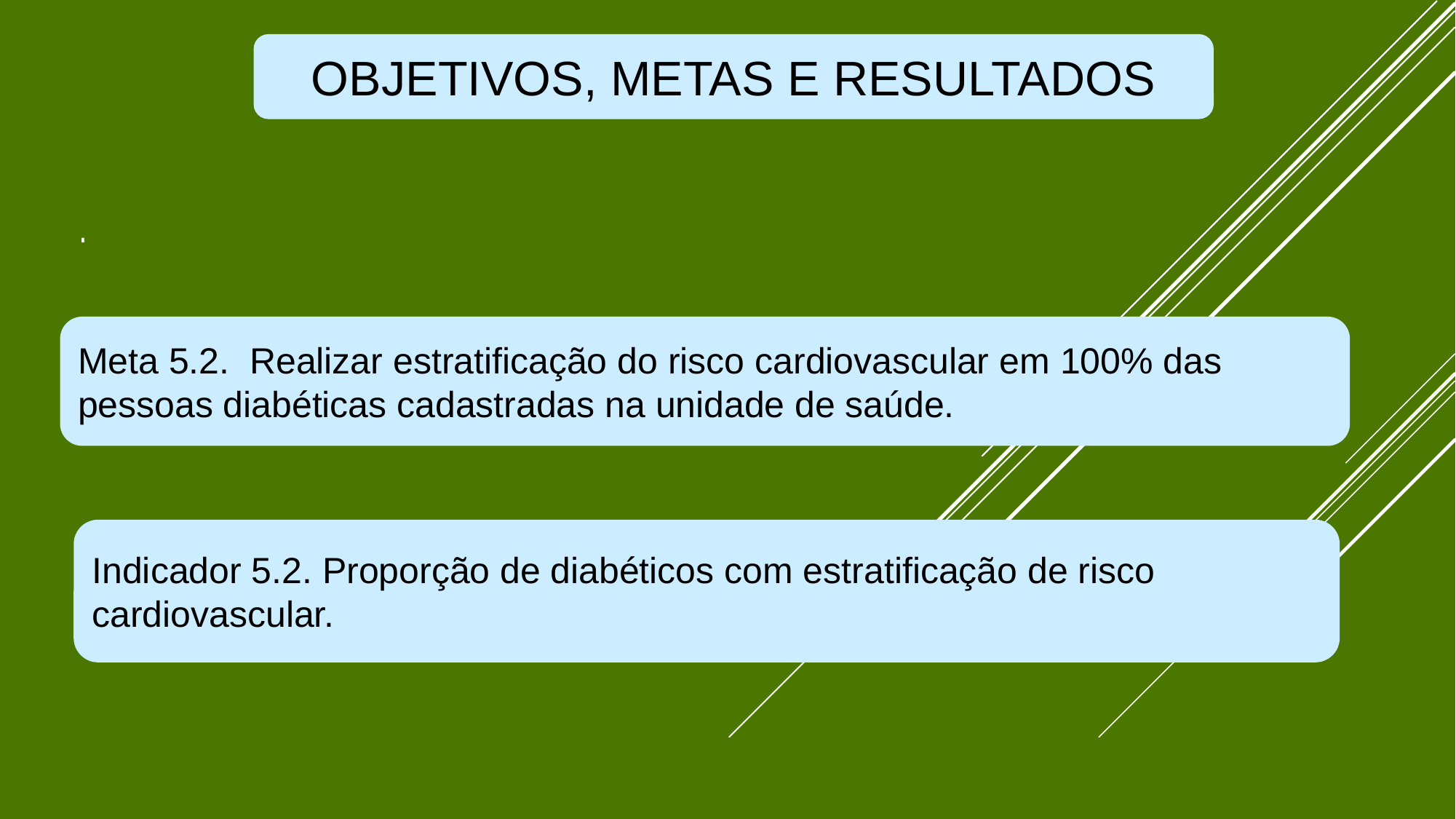

OBJETIVOS, METAS E RESULTADOS
.

Meta 5.2.  Realizar estratificação do risco cardiovascular em 100% das pessoas diabéticas cadastradas na unidade de saúde.

Indicador 5.2. Proporção de diabéticos com estratificação de risco cardiovascular.